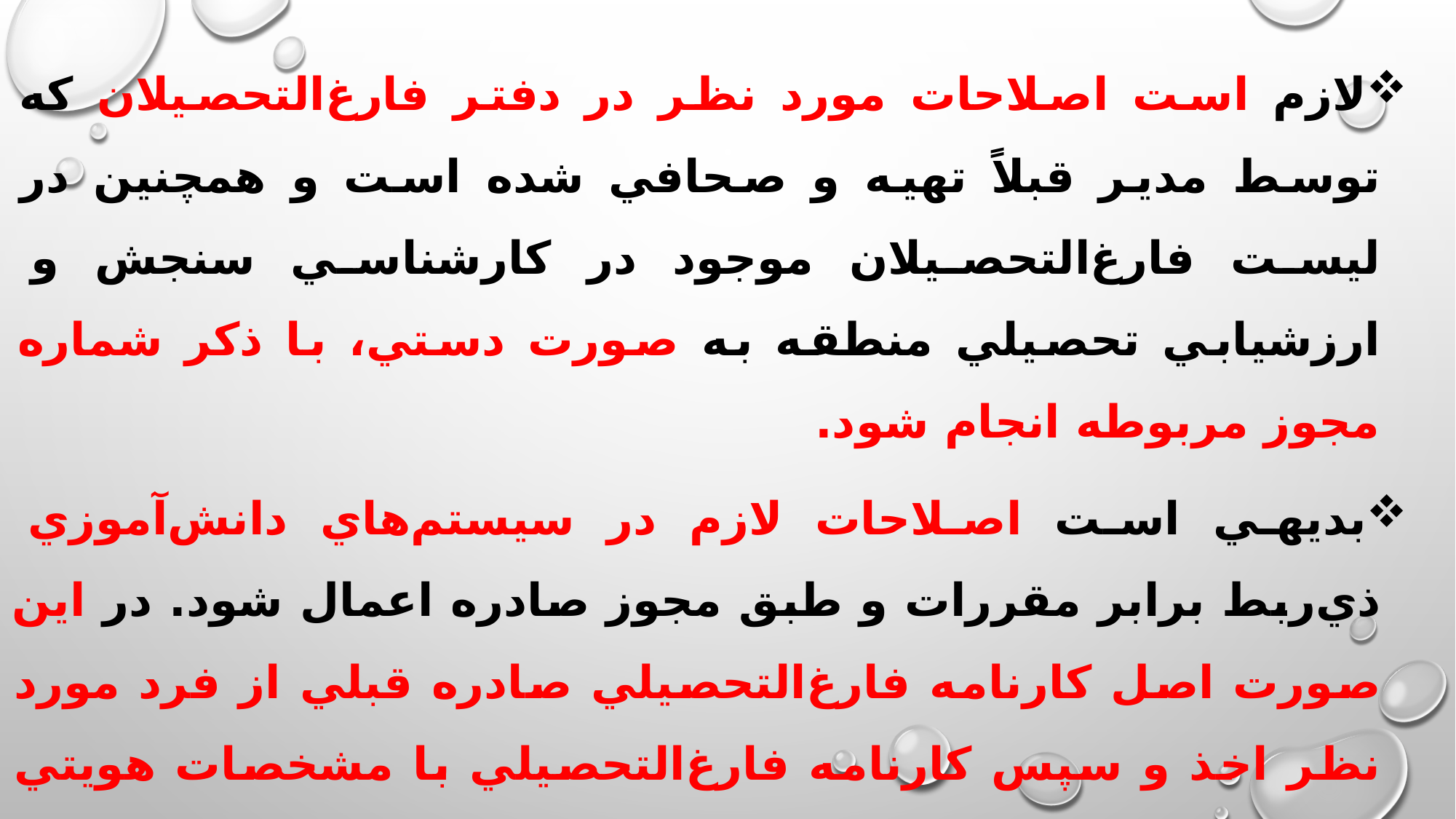

لازم است اصلاحات مورد نظر در دفتر فارغ‌التحصيلان كه توسط مدير قبلاً تهيه و صحافي شده است و همچنين در ليست فارغ‌التحصيلان موجود در كارشناسي سنجش و ارزشيابي تحصيلي منطقه به صورت دستي، با ذكر شماره مجوز مربوطه انجام شود.
بديهي است اصلاحات لازم در سيستم‌هاي دانش‌آموزي ذي‌ربط برابر مقررات و طبق مجوز صادره اعمال شود. در اين صورت اصل كارنامه فارغ‌التحصيلي صادره قبلي از فرد مورد نظر اخذ و سپس كارنامه فارغ‌التحصيلي با مشخصات هويتي جديد صادر و پس از كنترل و مطابقت با سوابق تحصيلي مربوط و احراز هويت برابر مقررات در قبال اخذ رسيد به ذي‌نفع تحويل شود.